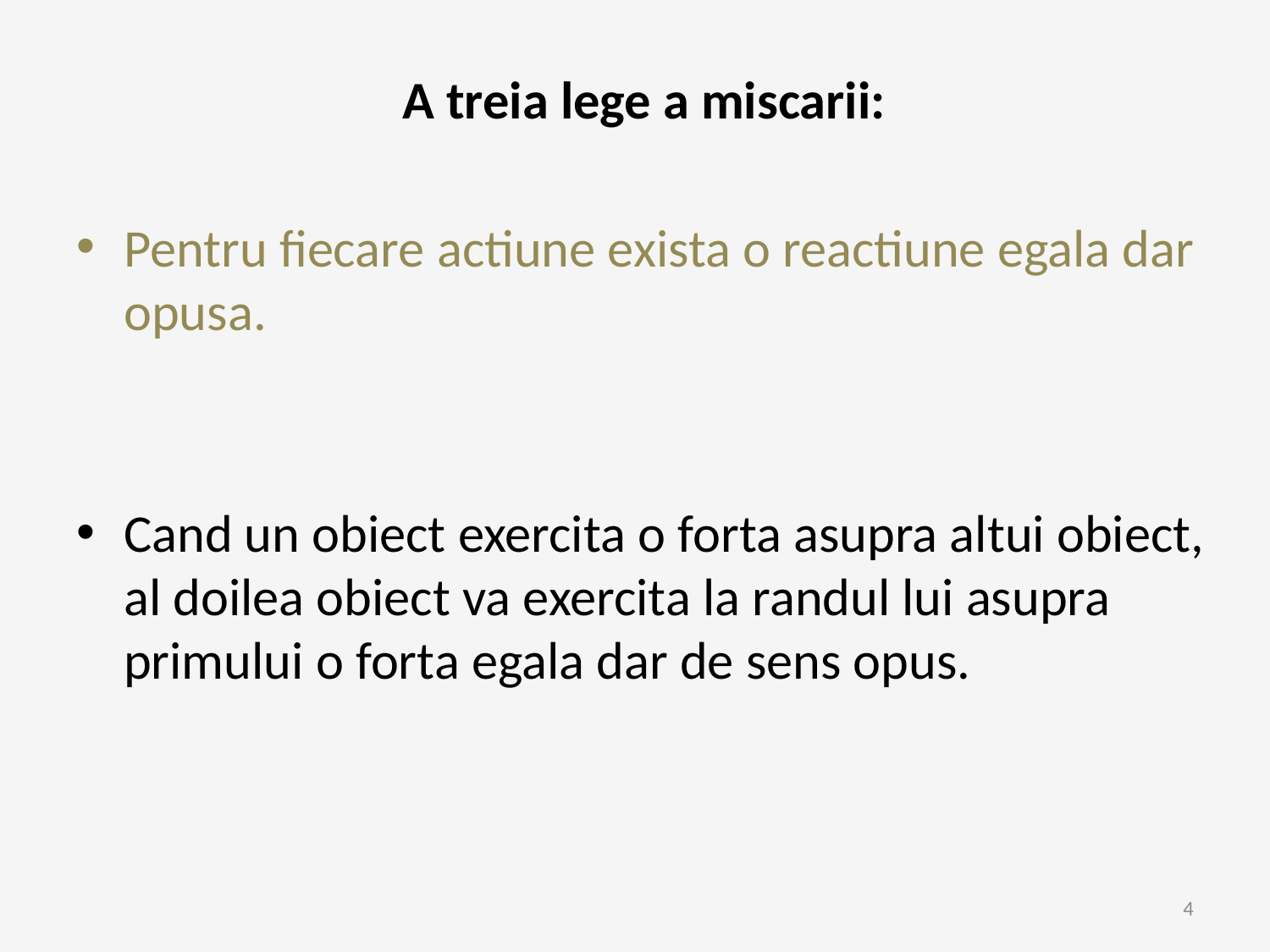

A treia lege a miscarii:

Pentru fiecare actiune exista o reactiune egala dar opusa.

Cand un obiect exercita o forta asupra altui obiect, al doilea obiect va exercita la randul lui asupra primului o forta egala dar de sens opus.

4